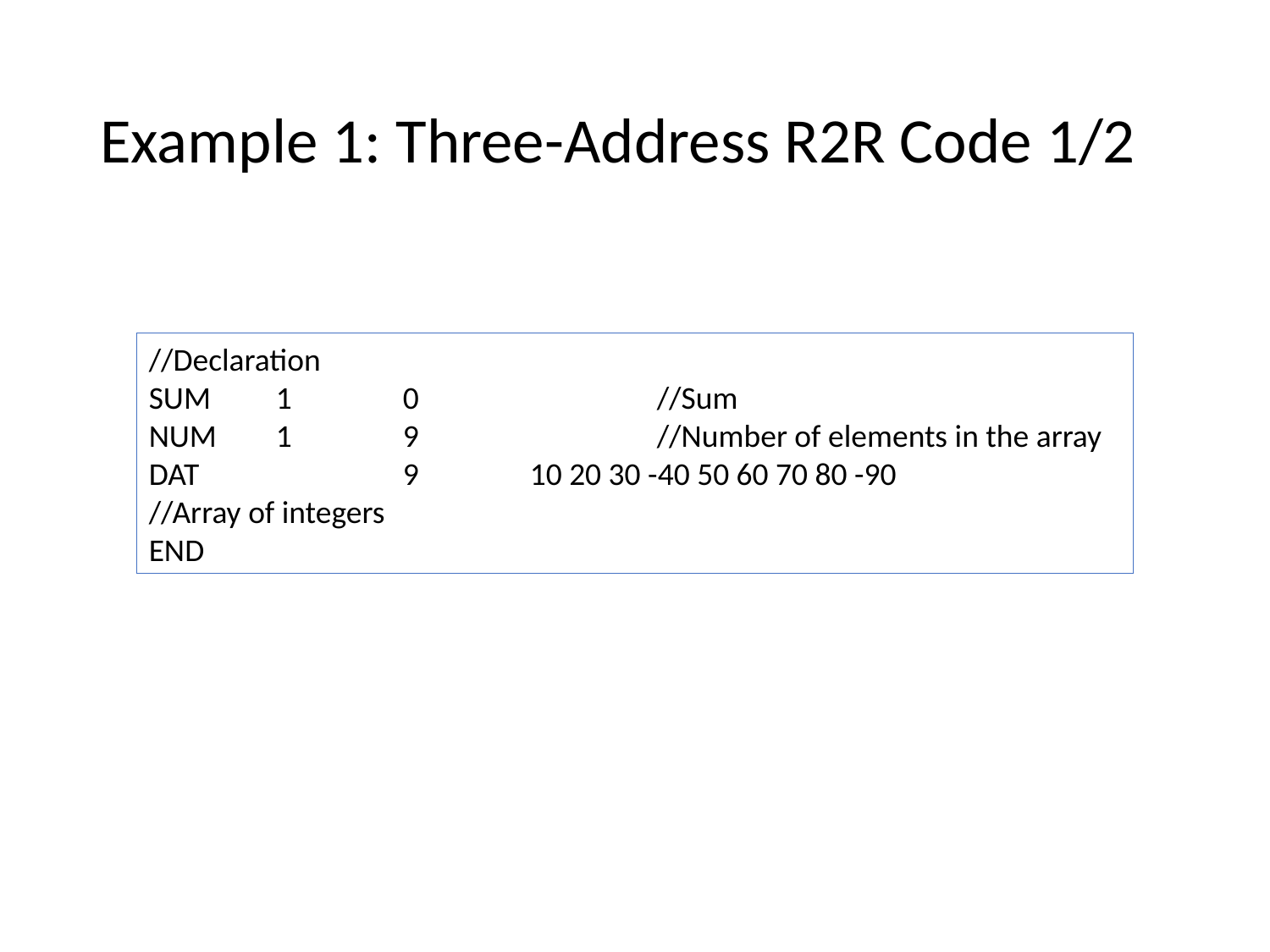

# Example 1: Three-Address R2R Code 1/2
//Declaration
SUM 	1	0		//Sum
NUM 	1 	9	 	//Number of elements in the array
DAT 		9 	10 20 30 -40 50 60 70 80 -90 		//Array of integers
END